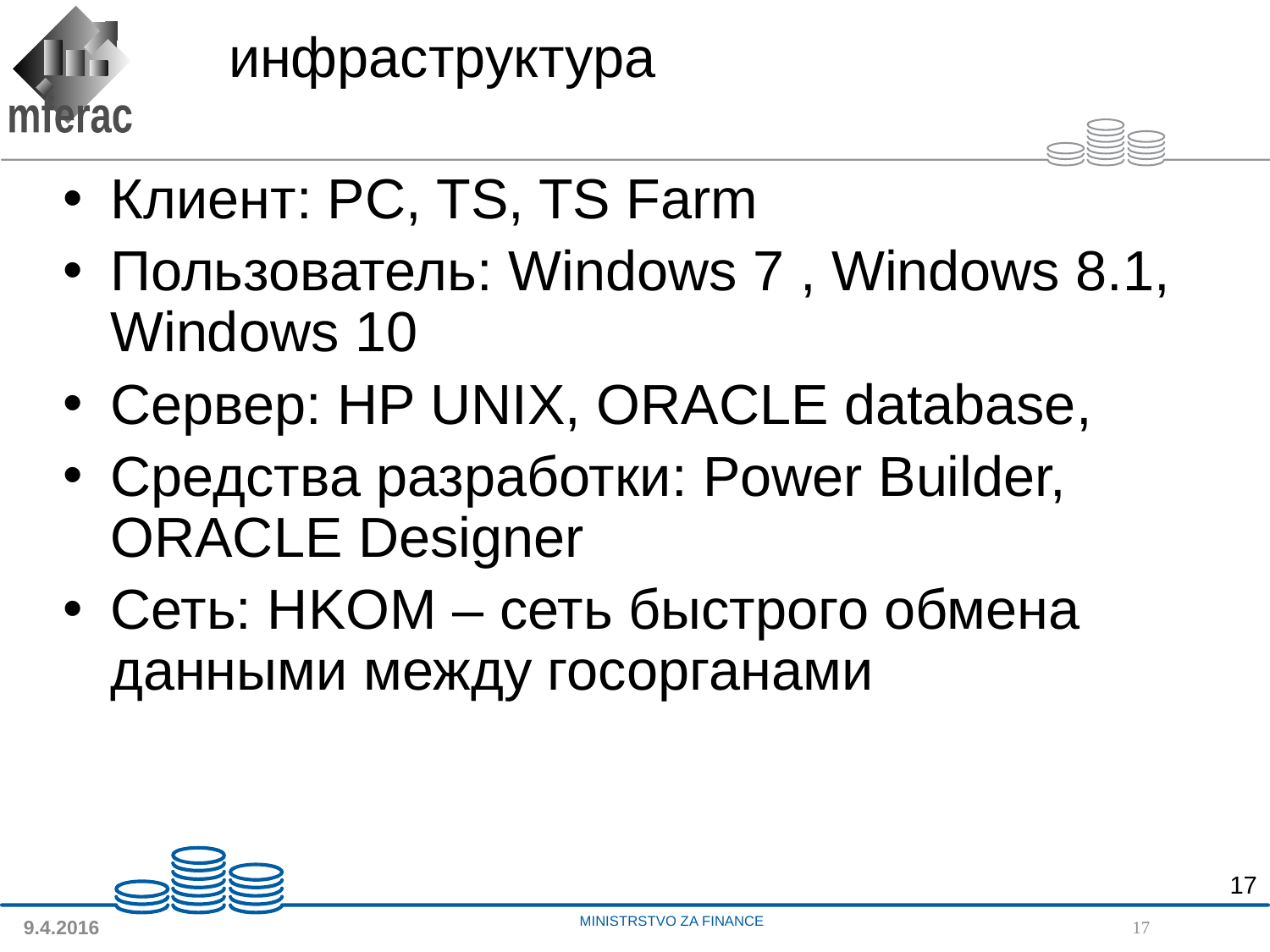

# инфраструктура
Клиент: PC, TS, TS Farm
Пользователь: Windows 7 , Windows 8.1, Windows 10
Сервер: HP UNIX, ORACLE database,
Средства разработки: Power Builder, ORACLE Designer
Сеть: HKOM – сеть быстрого обмена данными между госорганами
17